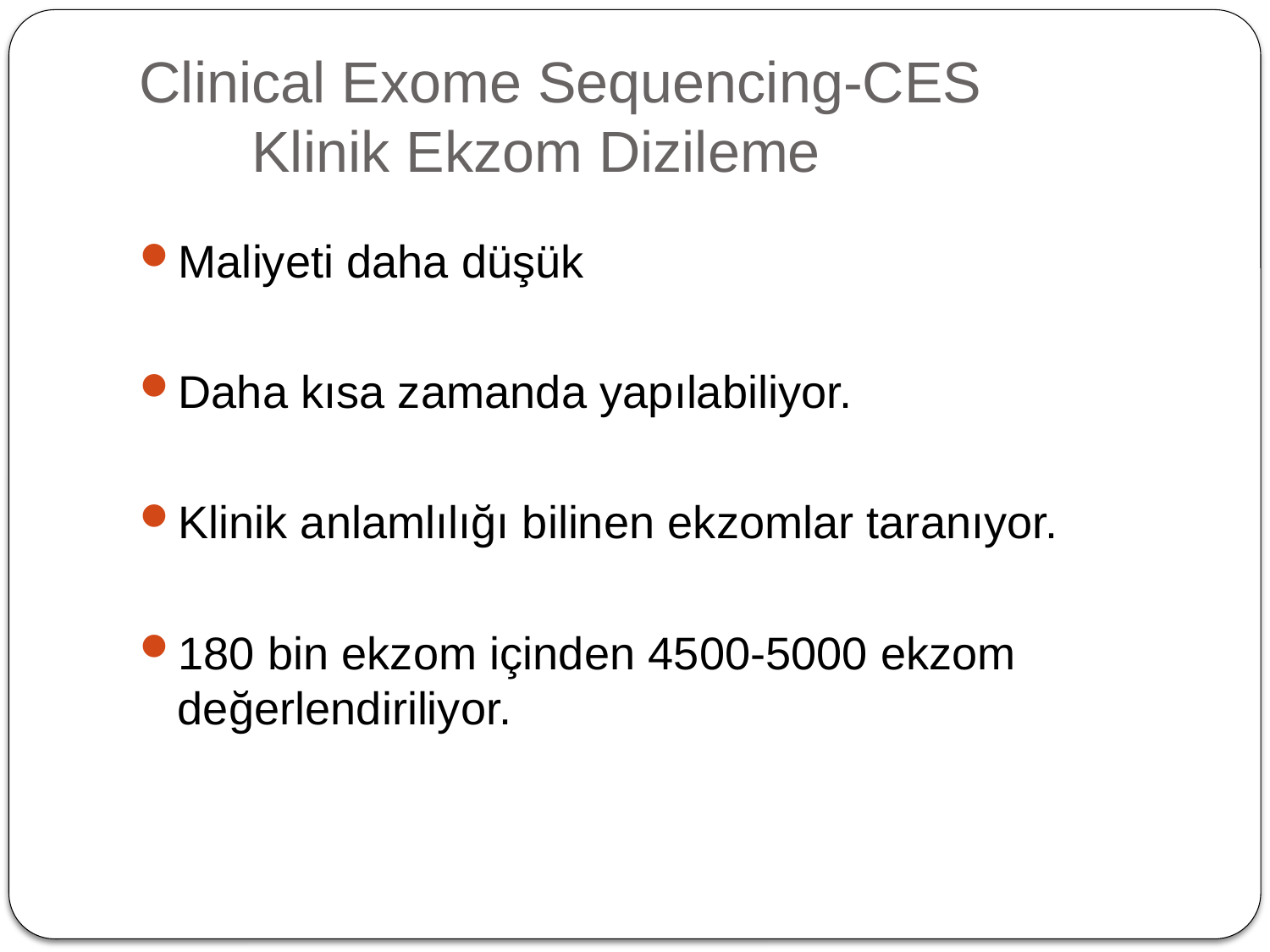

# Clinical Exome Sequencing-CES Klinik Ekzom Dizileme
Maliyeti daha düşük

Daha kısa zamanda yapılabiliyor.

Klinik anlamlılığı bilinen ekzomlar taranıyor.

180 bin ekzom içinden 4500-5000 ekzom değerlendiriliyor.